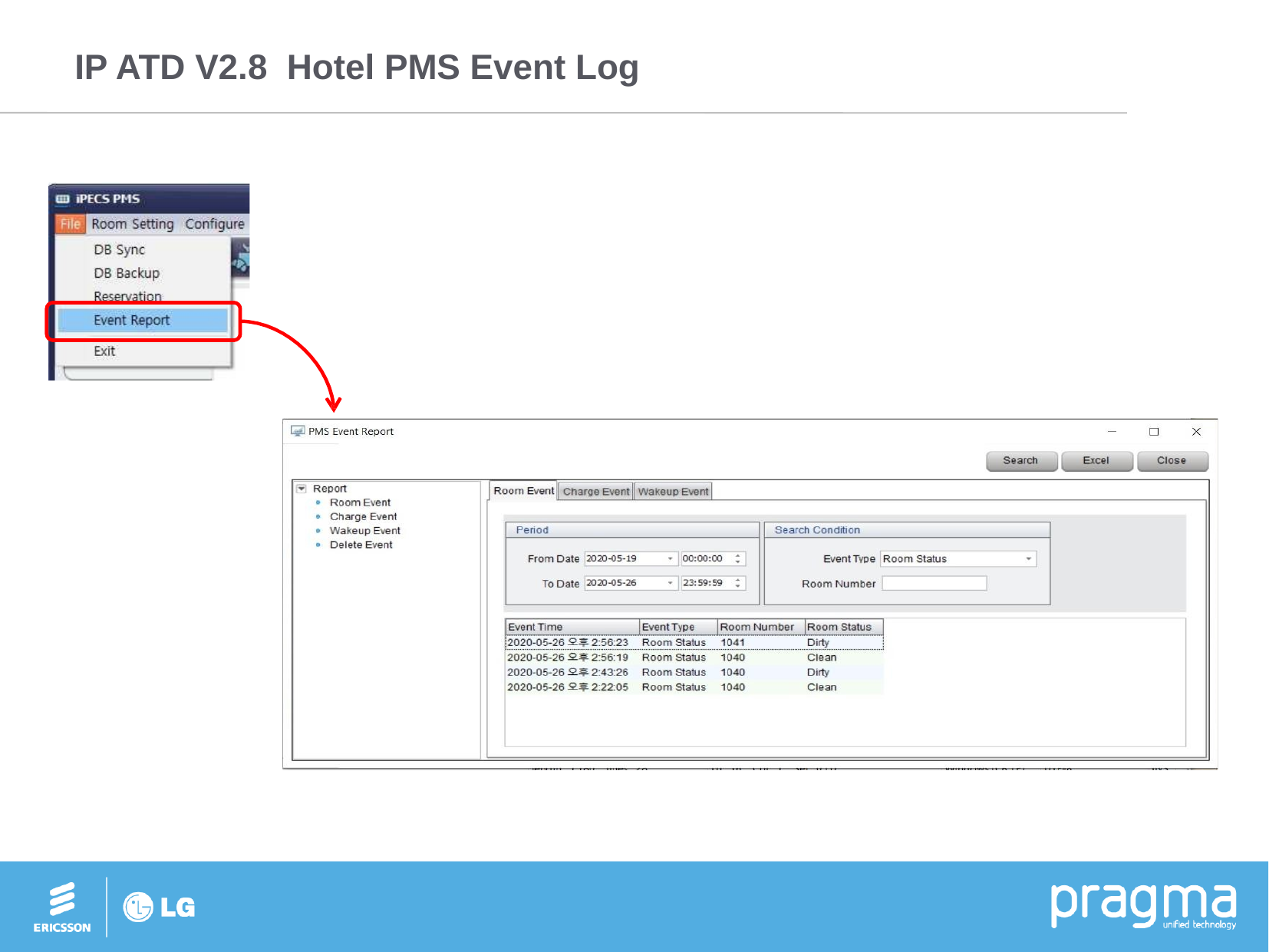

# IP ATD V2.8  Hotel PMS Event Log